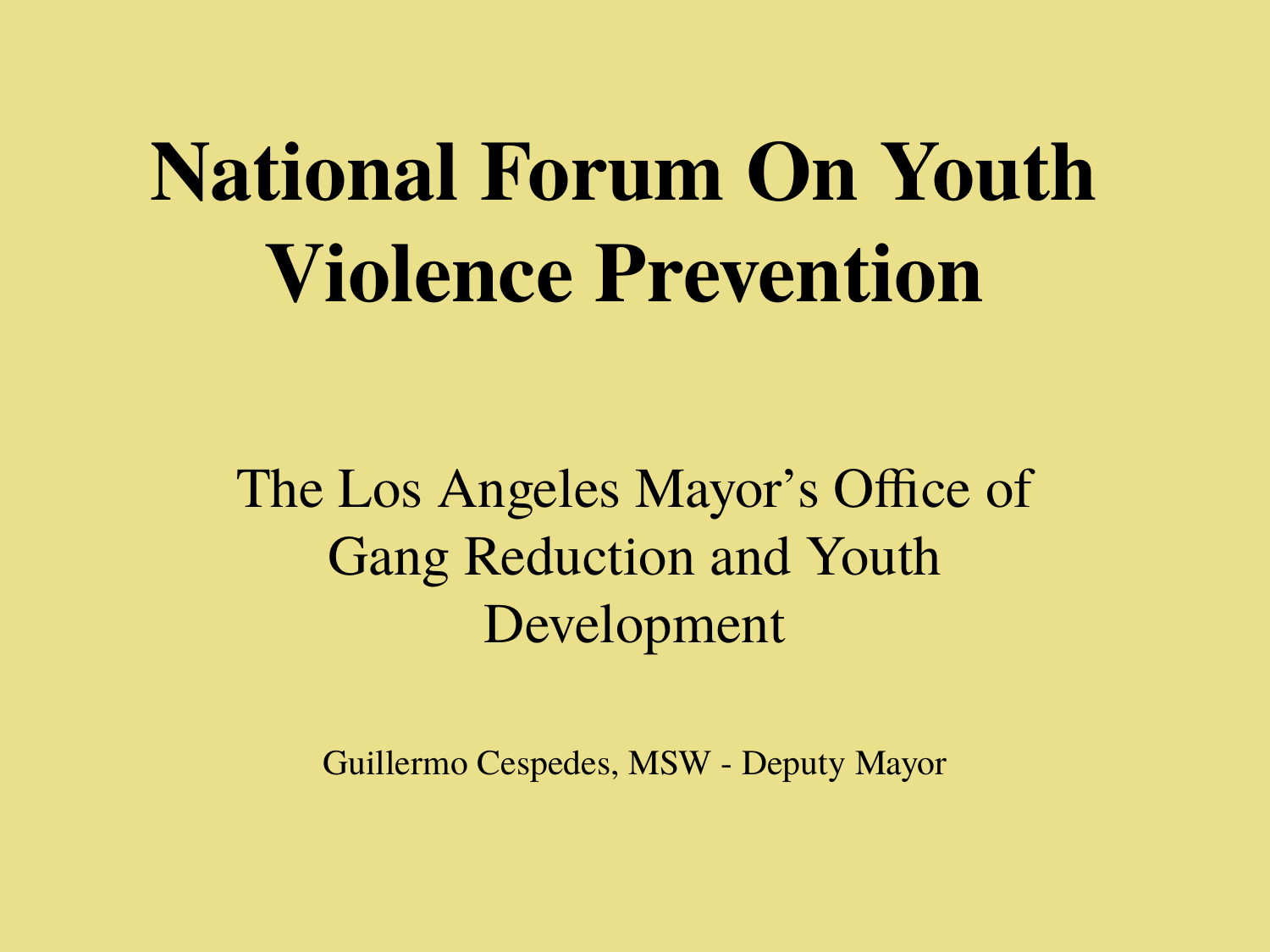

# National Forum On Youth Violence Prevention

The Los Angeles Mayor’s Office of Gang Reduction and Youth Development

Guillermo Cespedes, MSW - Deputy Mayor